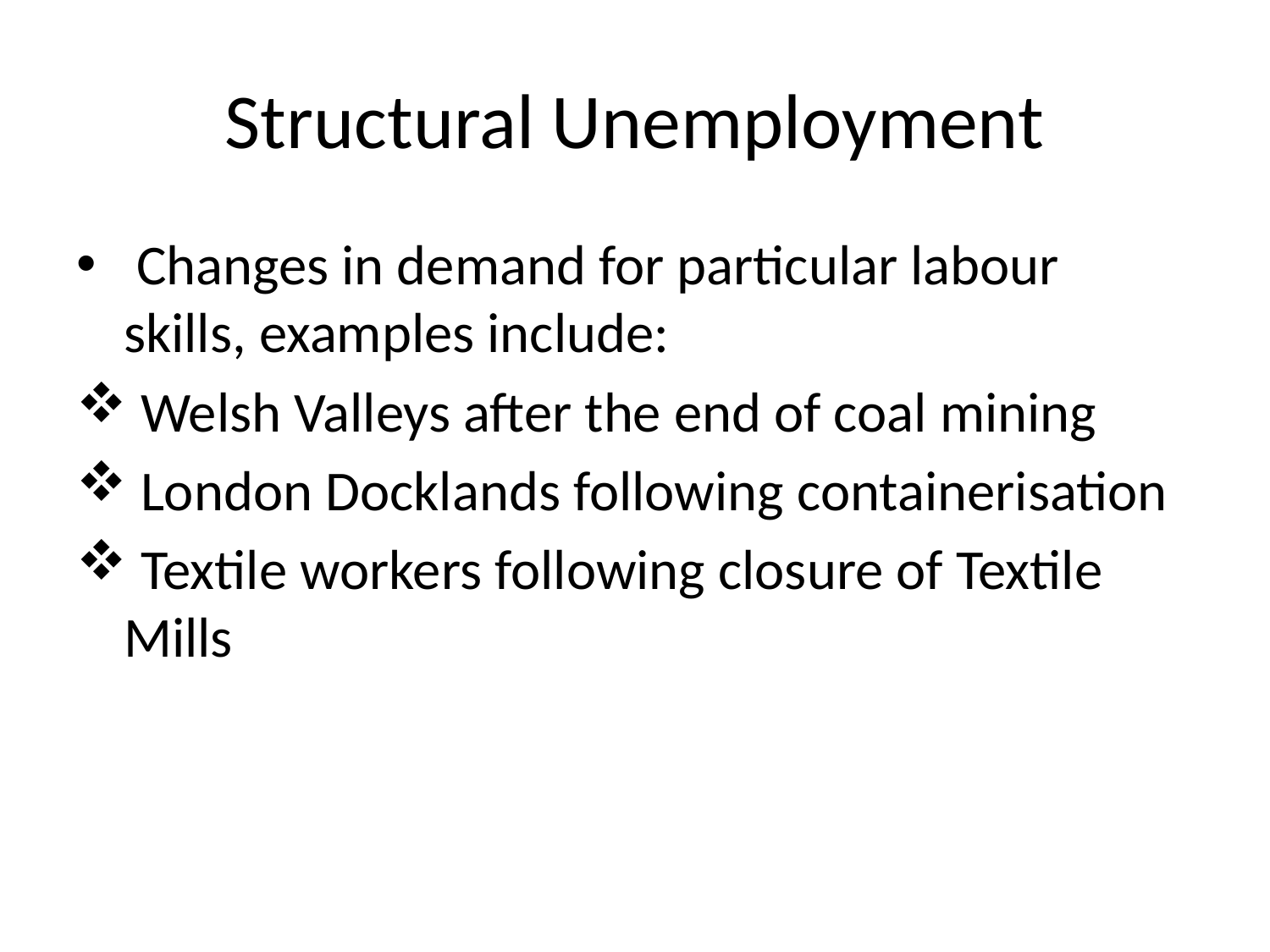

# Structural Unemployment
 Changes in demand for particular labour skills, examples include:
 Welsh Valleys after the end of coal mining
 London Docklands following containerisation
 Textile workers following closure of Textile Mills